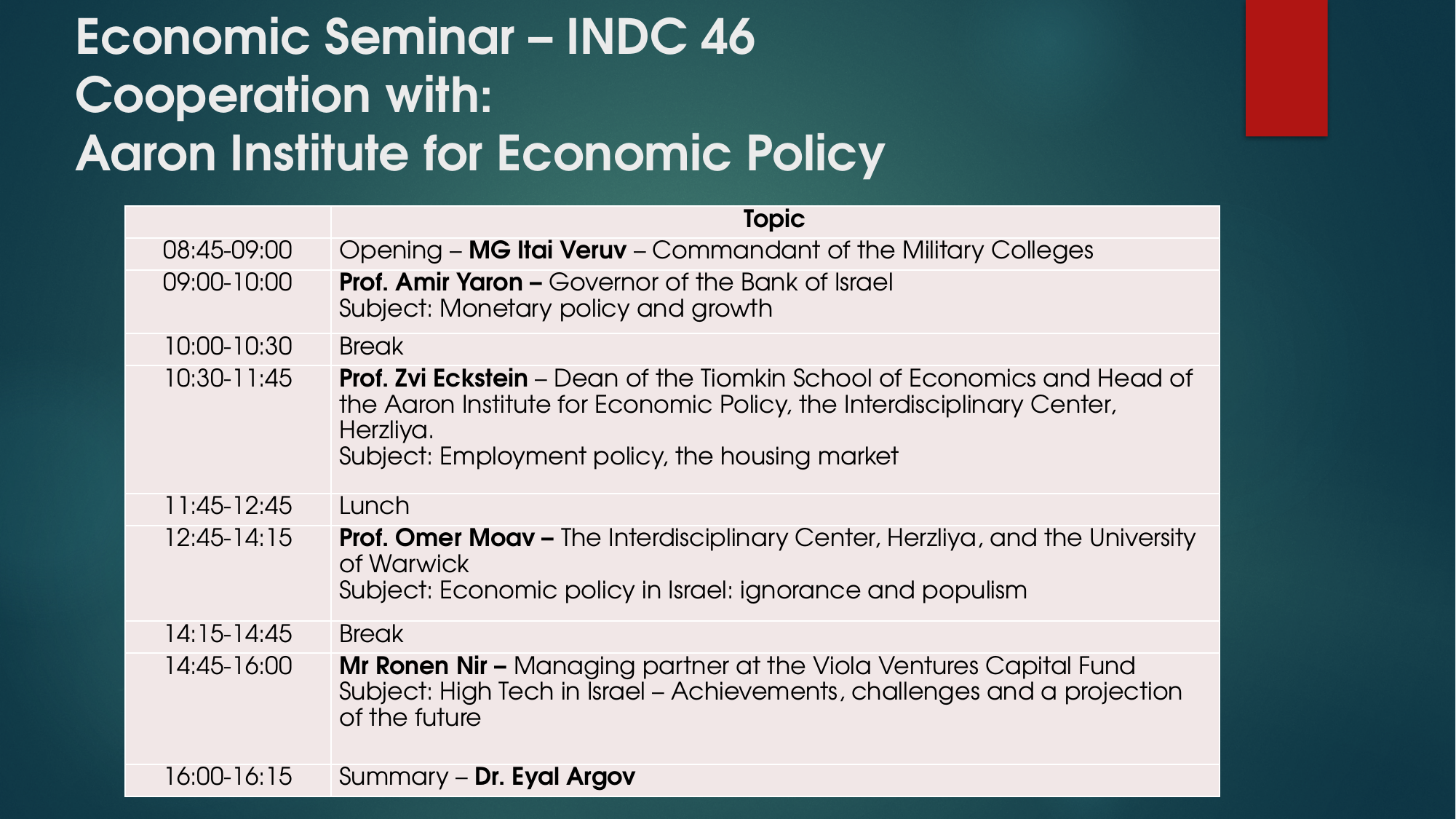

# Economic Seminar – INDC 46 Cooperation with: Aaron Institute for Economic Policy
|  | Topic |
| --- | --- |
| 08:45-09:00 | Opening – MG Itai Veruv – Commandant of the Military Colleges |
| 09:00-10:00 | Prof. Amir Yaron – Governor of the Bank of Israel Subject: Monetary policy and growth |
| 10:00-10:30 | Break |
| 10:30-11:45 | Prof. Zvi Eckstein – Dean of the Tiomkin School of Economics and Head of the Aaron Institute for Economic Policy, the Interdisciplinary Center, Herzliya. Subject: Employment policy, the housing market |
| 11:45-12:45 | Lunch |
| 12:45-14:15 | Prof. Omer Moav – The Interdisciplinary Center, Herzliya, and the University of Warwick Subject: Economic policy in Israel: ignorance and populism |
| 14:15-14:45 | Break |
| 14:45-16:00 | Mr Ronen Nir – Managing partner at the Viola Ventures Capital Fund Subject: High Tech in Israel – Achievements, challenges and a projection of the future |
| 16:00-16:15 | Summary – Dr. Eyal Argov |